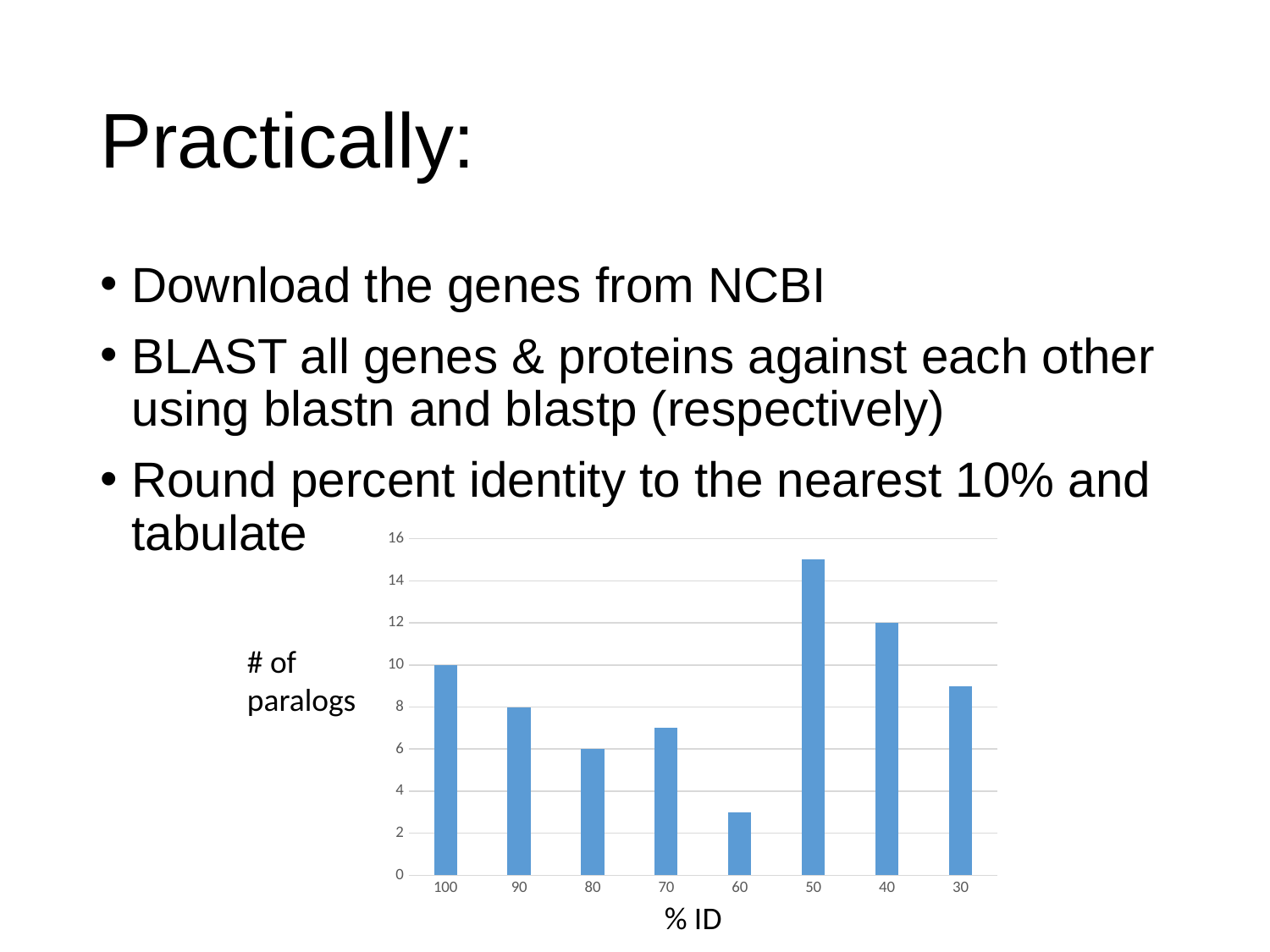

# Practically:
Download the genes from NCBI
BLAST all genes & proteins against each other using blastn and blastp (respectively)
Round percent identity to the nearest 10% and tabulate

### Chart

| Category | # of paralogs |
|---|---|
| 100 | 10.0 |
| 90 | 8.0 |
| 80 | 6.0 |
| 70 | 7.0 |
| 60 | 3.0 |
| 50 | 15.0 |
| 40 | 12.0 |
| 30 | 9.0 |
# of
paralogs
% ID